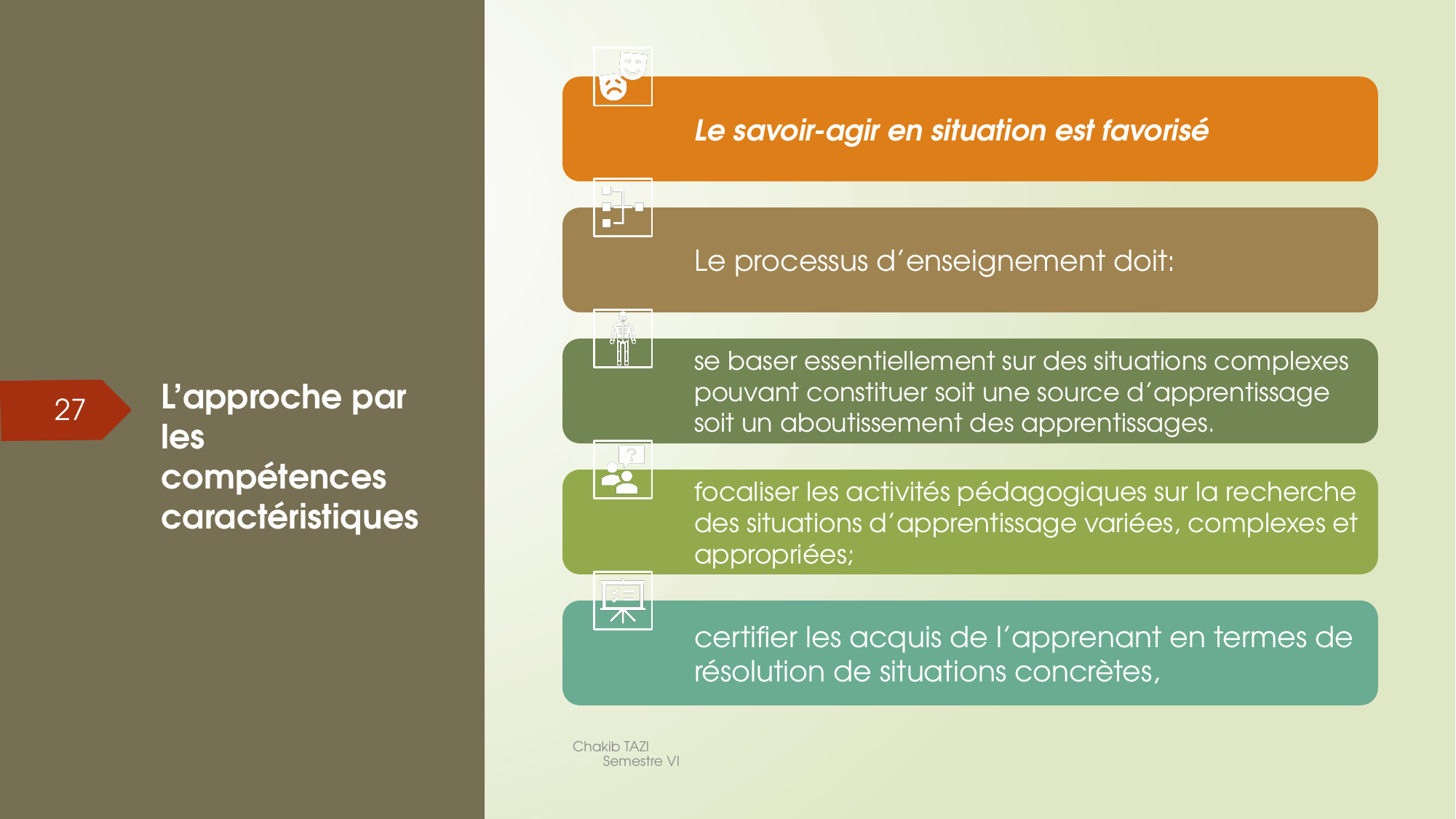

Le savoir-agir en situation est favorisé
Le processus d’enseignement doit:
se baser essentiellement sur des situations complexes pouvant constituer soit une source d’apprentissage  soit un aboutissement des apprentissages.
focaliser les activités pédagogiques sur la recherche des situations d’apprentissage variées, complexes et appropriées;
certifier les acquis de l’apprenant en termes de résolution de situations concrètes,
# L’approche par les compétences caractéristiques

27
Chakib TAZI                                                                                                                                                           Semestre VI